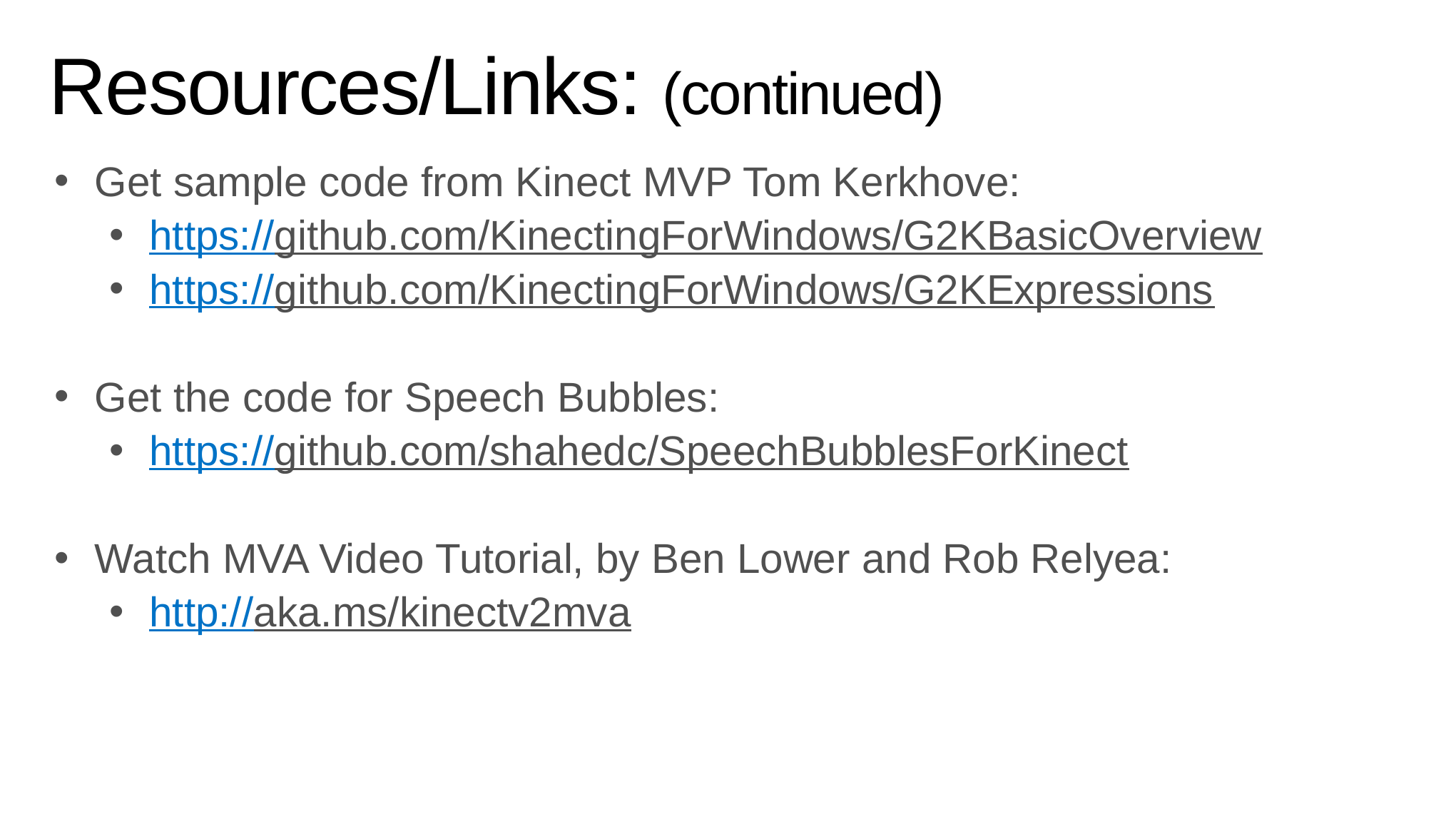

# Resources/Links: (continued)
Get sample code from Kinect MVP Tom Kerkhove:
https://github.com/KinectingForWindows/G2KBasicOverview
https://github.com/KinectingForWindows/G2KExpressions

Get the code for Speech Bubbles:
https://github.com/shahedc/SpeechBubblesForKinect

Watch MVA Video Tutorial, by Ben Lower and Rob Relyea:
http://aka.ms/kinectv2mva